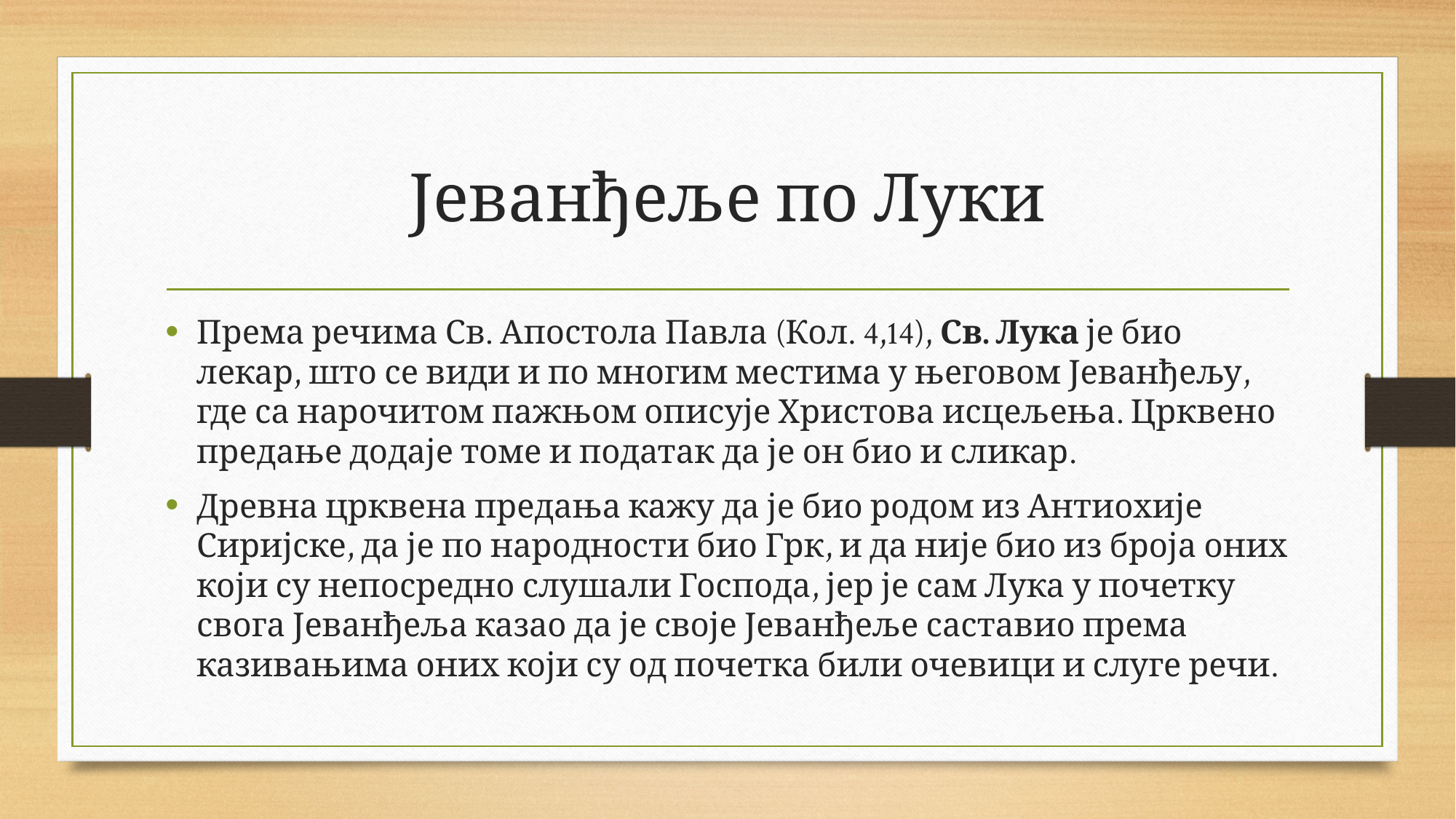

# Јеванђеље по Луки
Према речима Св. Апостола Павла (Кол. 4,14), Св. Лука је био лекар, што се види и по многим местима у његовом Јеванђељу, где са нарочитом пажњом описује Христова исцељења. Црквено предање додаје томе и податак да је он био и сликар.
Древна црквена предања кажу да је био родом из Антиохије Сиријске, да је по народности био Грк, и да није био из броја оних који су непосредно слушали Господа, јер је сам Лука у почетку свога Јеванђеља казао да је своје Јеванђеље саставио према казивањима оних који су од почетка били очевици и слуге речи.